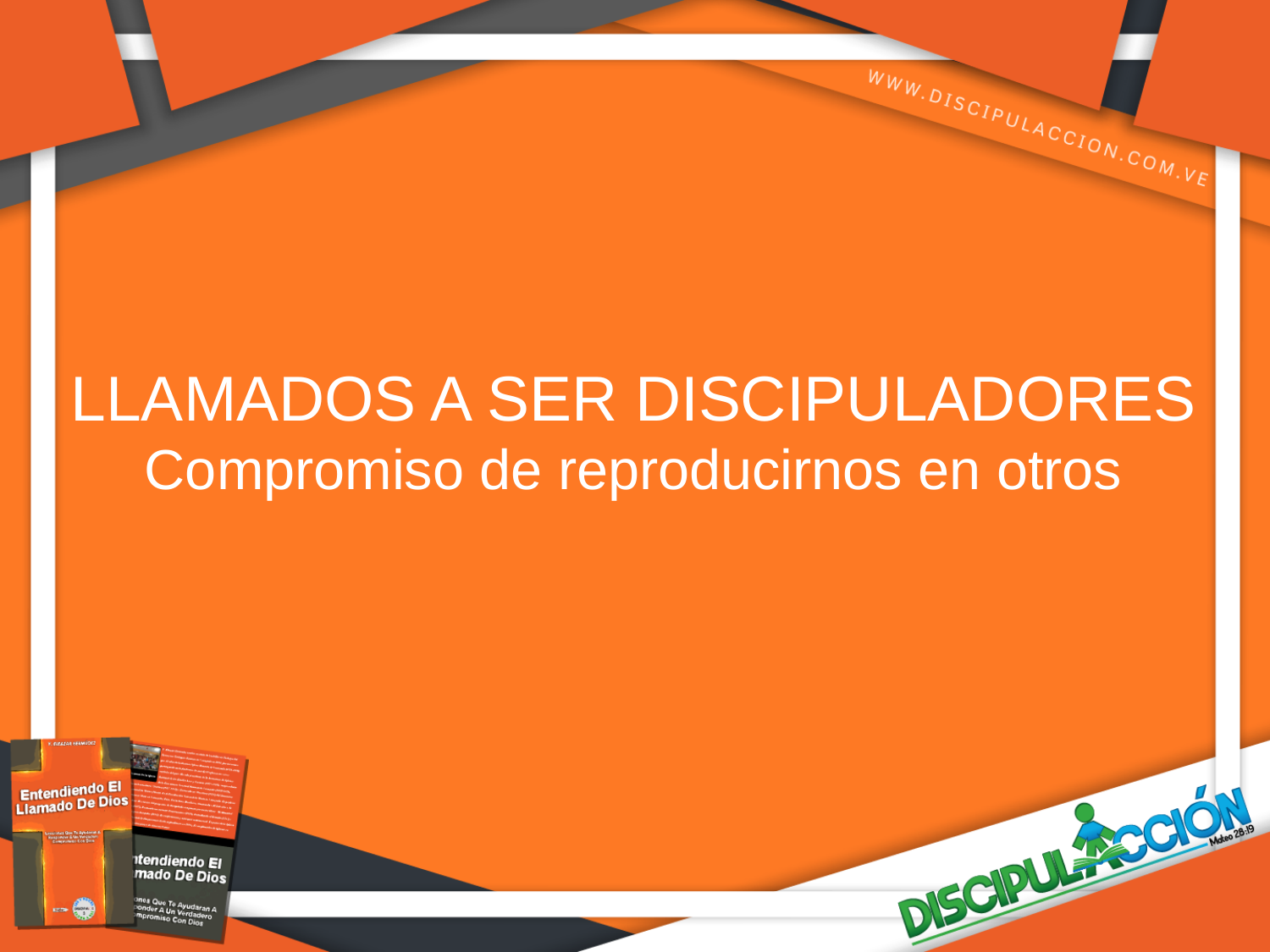

LLAMADOS A SER DISCIPULADORES
Compromiso de reproducirnos en otros